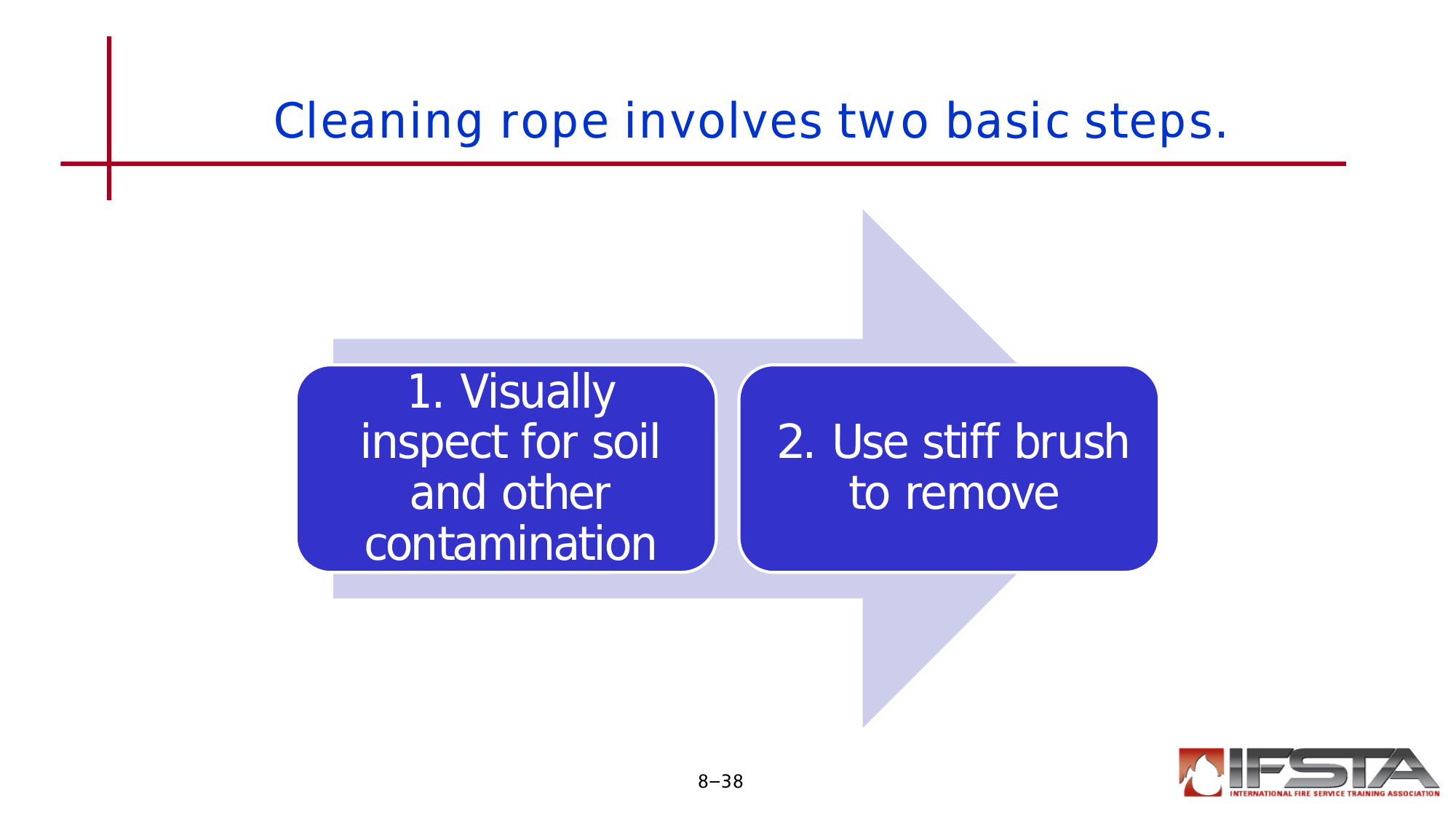

# Cleaning rope involves two basic steps.
1. Visually inspect for soil and other contamination
2. Use stiff brush to remove
8–38